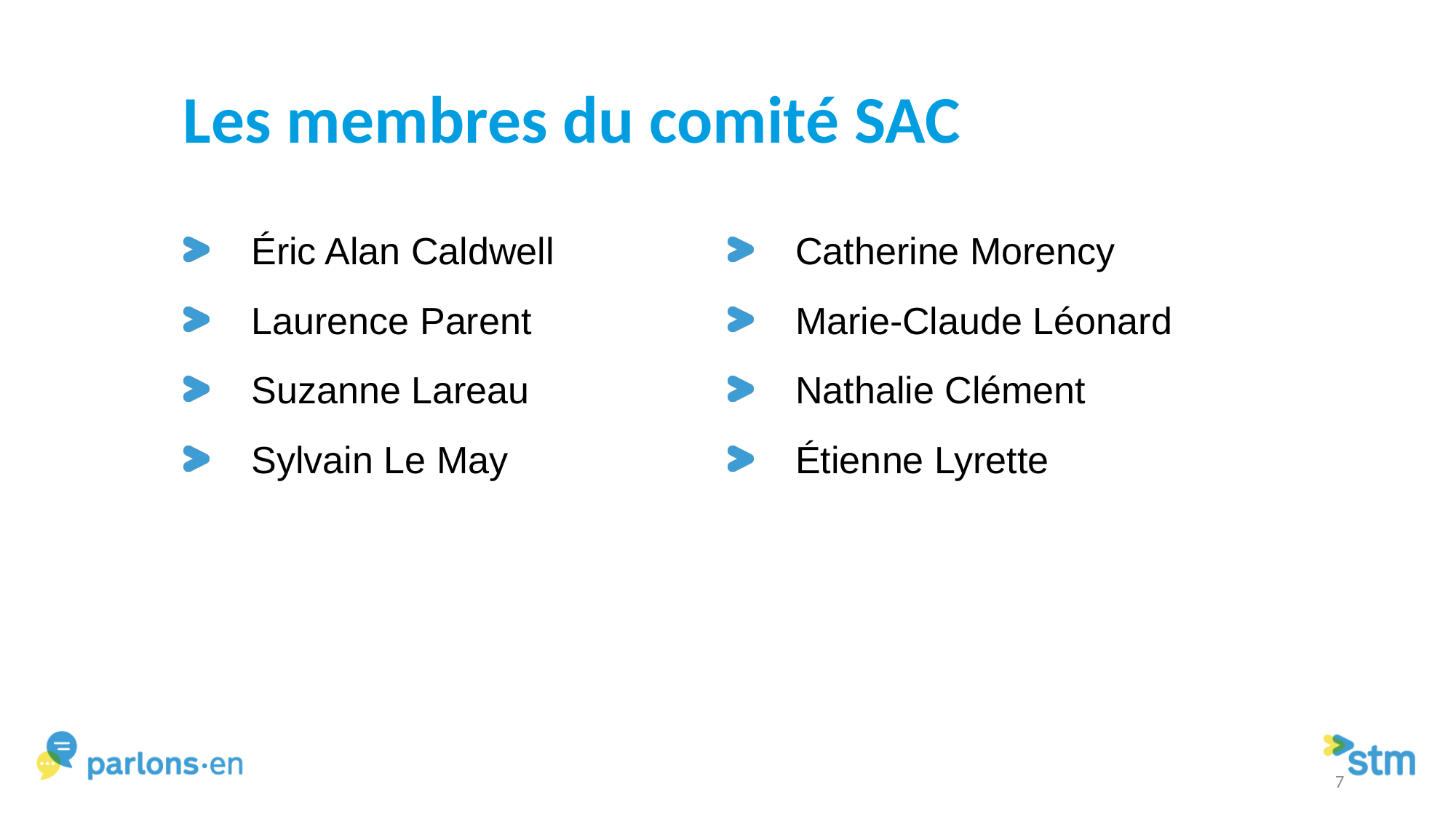

Les membres du comité SAC
Éric Alan Caldwell
Laurence Parent
Suzanne Lareau
Sylvain Le May

Catherine Morency
Marie-Claude Léonard
Nathalie Clément
Étienne Lyrette

7